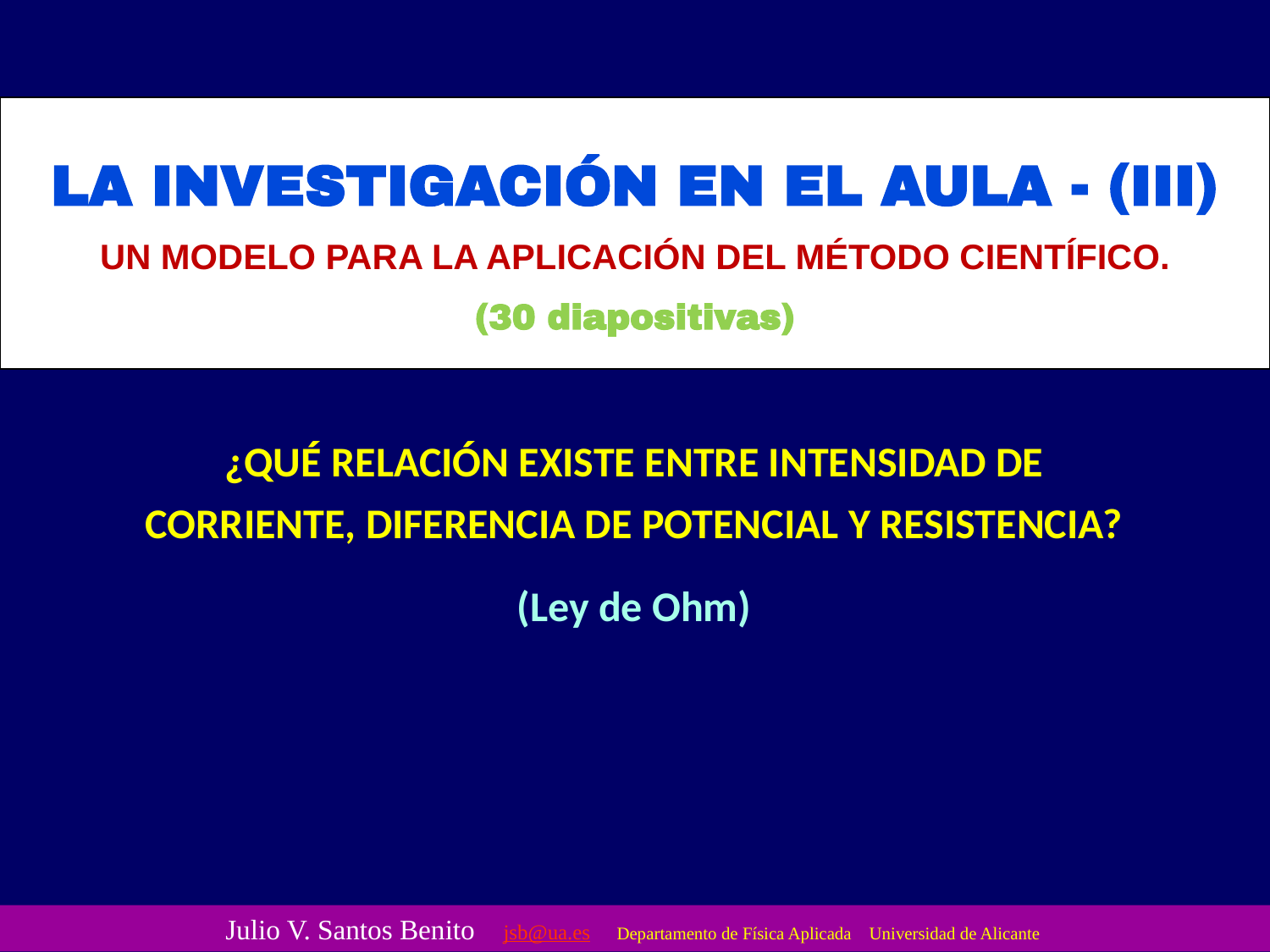

LA INVESTIGACIÓN EN EL AULA - (III)
UN MODELO PARA LA APLICACIÓN DEL MÉTODO CIENTÍFICO.
(30 diapositivas)
¿QUÉ RELACIÓN EXISTE ENTRE INTENSIDAD DE CORRIENTE, DIFERENCIA DE POTENCIAL Y RESISTENCIA?
(Ley de Ohm)

Julio V. Santos Benito    jsb@ua.es     Departamento de Física Aplicada    Universidad de Alicante